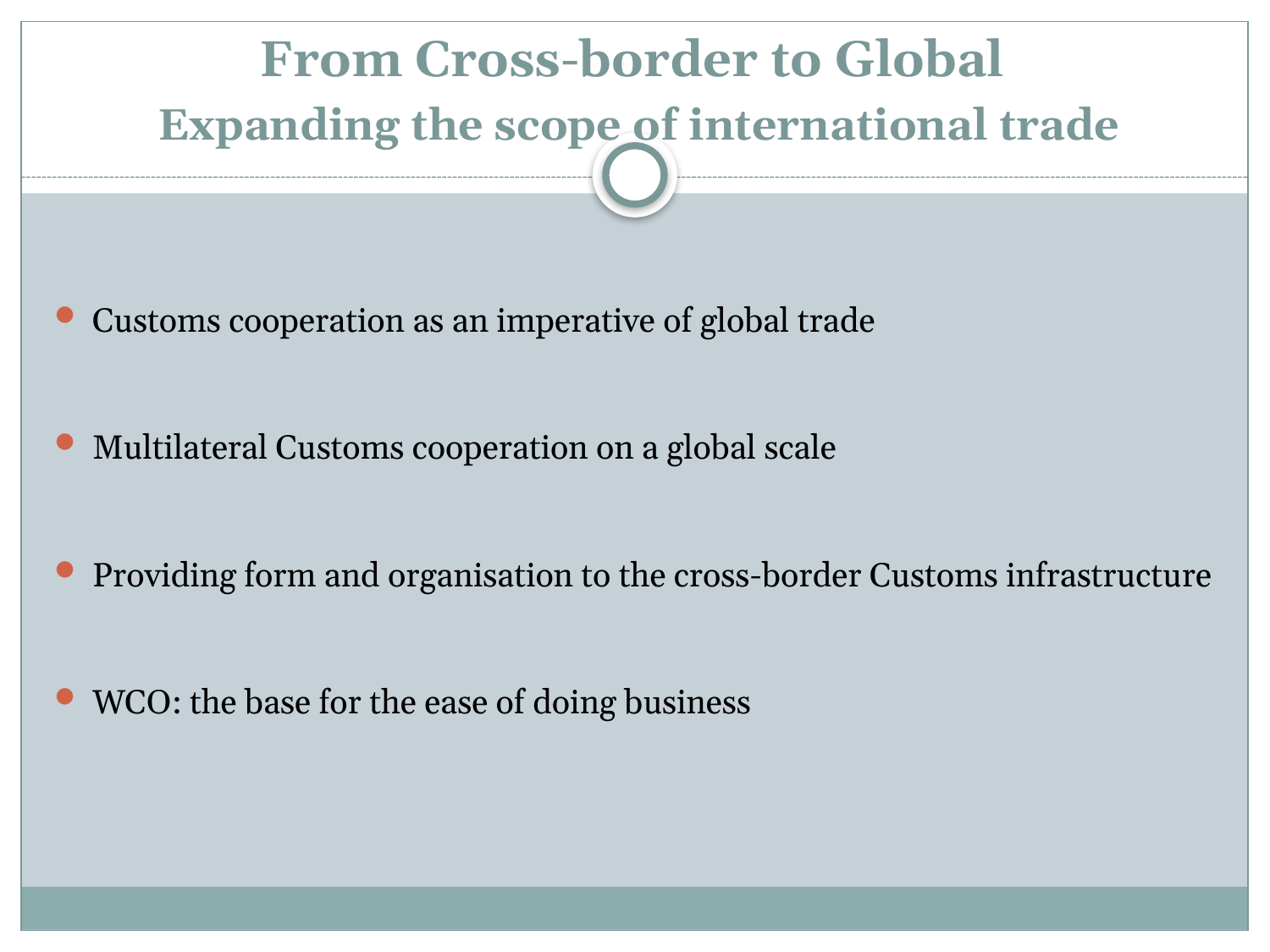

# From Cross-border to Global Expanding the scope of international trade
Customs cooperation as an imperative of global trade
Multilateral Customs cooperation on a global scale
Providing form and organisation to the cross-border Customs infrastructure
WCO: the base for the ease of doing business